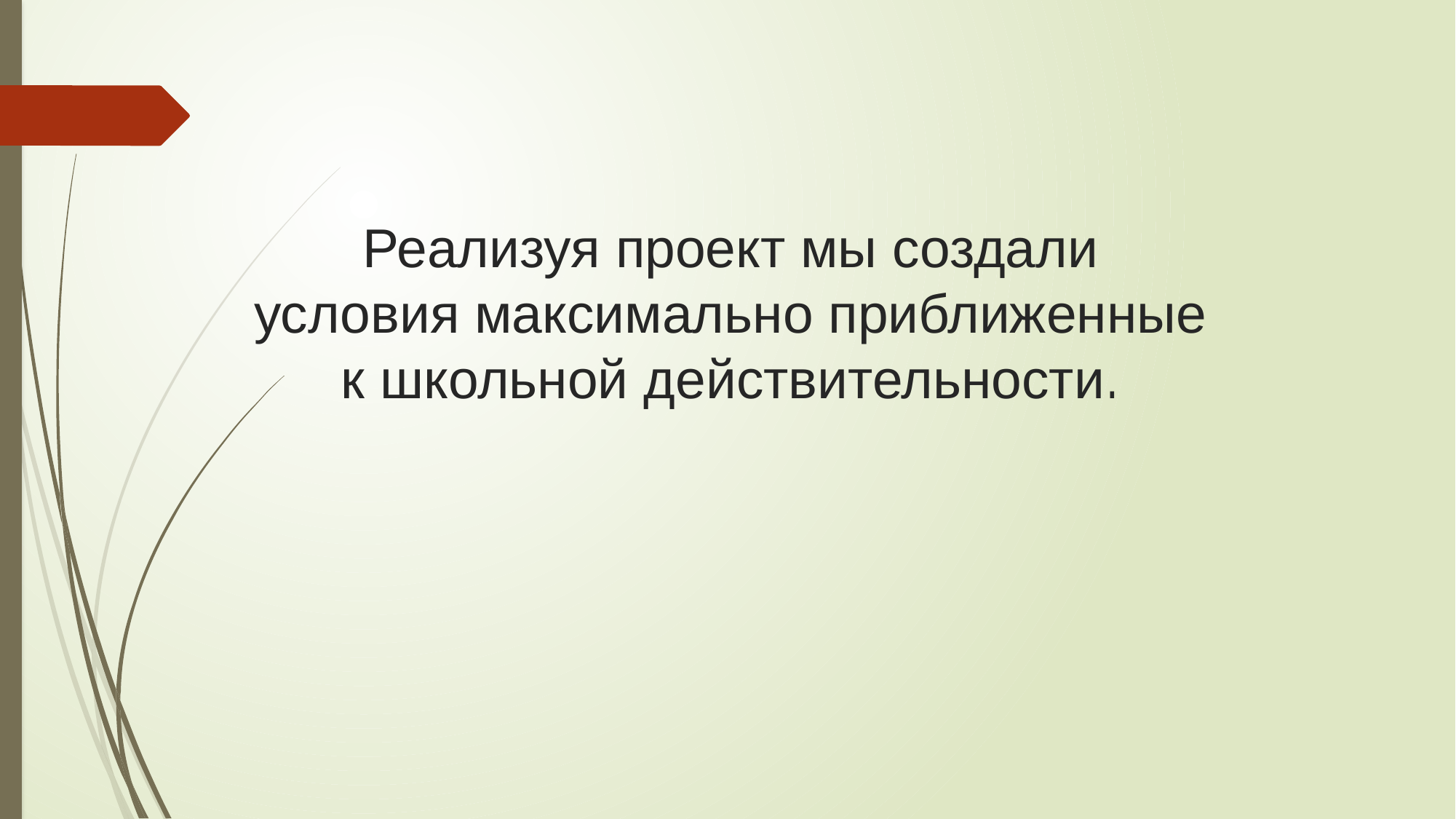

# Реализуя проект мы создали условия максимально приближенные к школьной действительности.